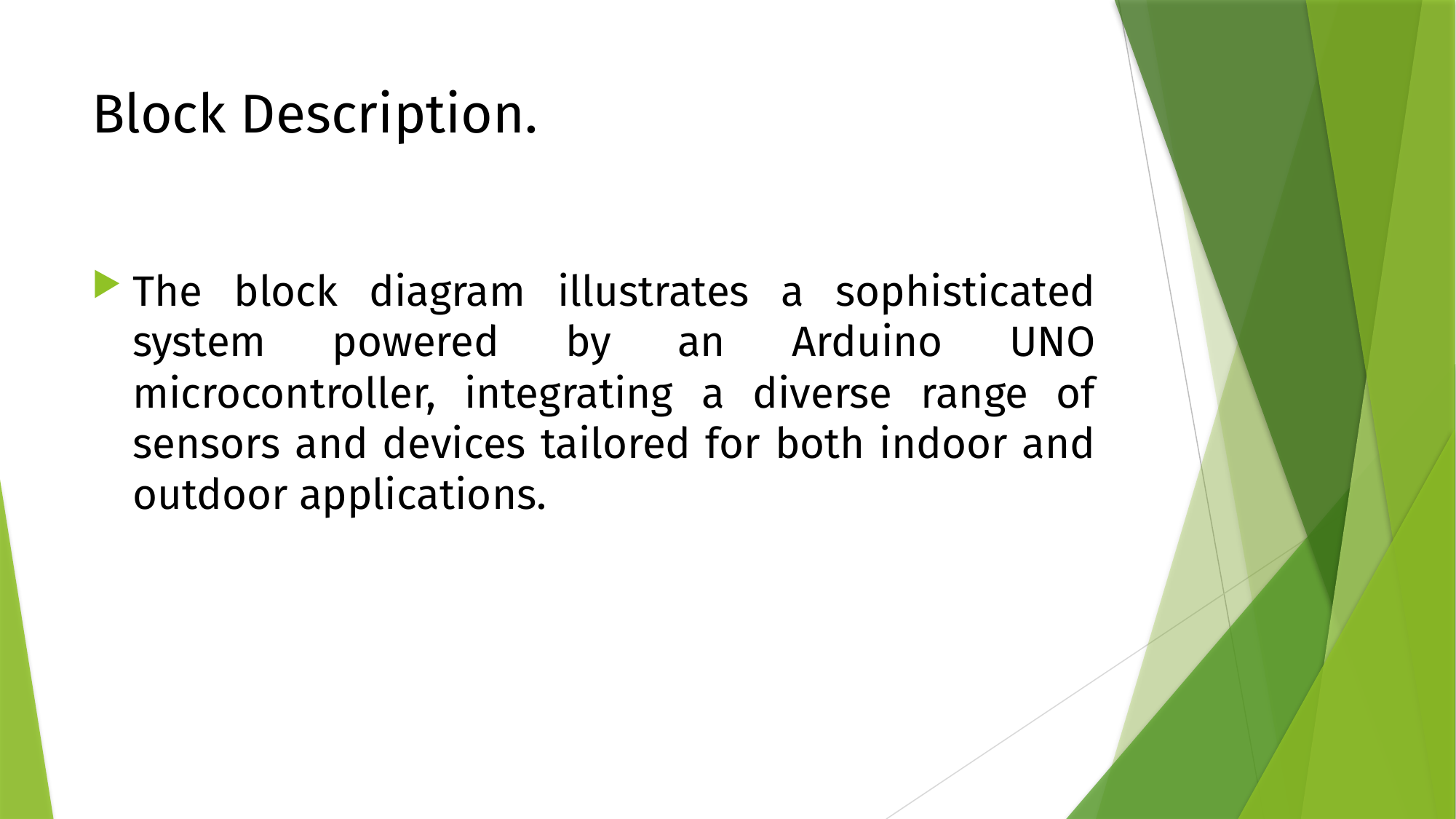

# Block Description.
The block diagram illustrates a sophisticated system powered by an Arduino UNO microcontroller, integrating a diverse range of sensors and devices tailored for both indoor and outdoor applications.